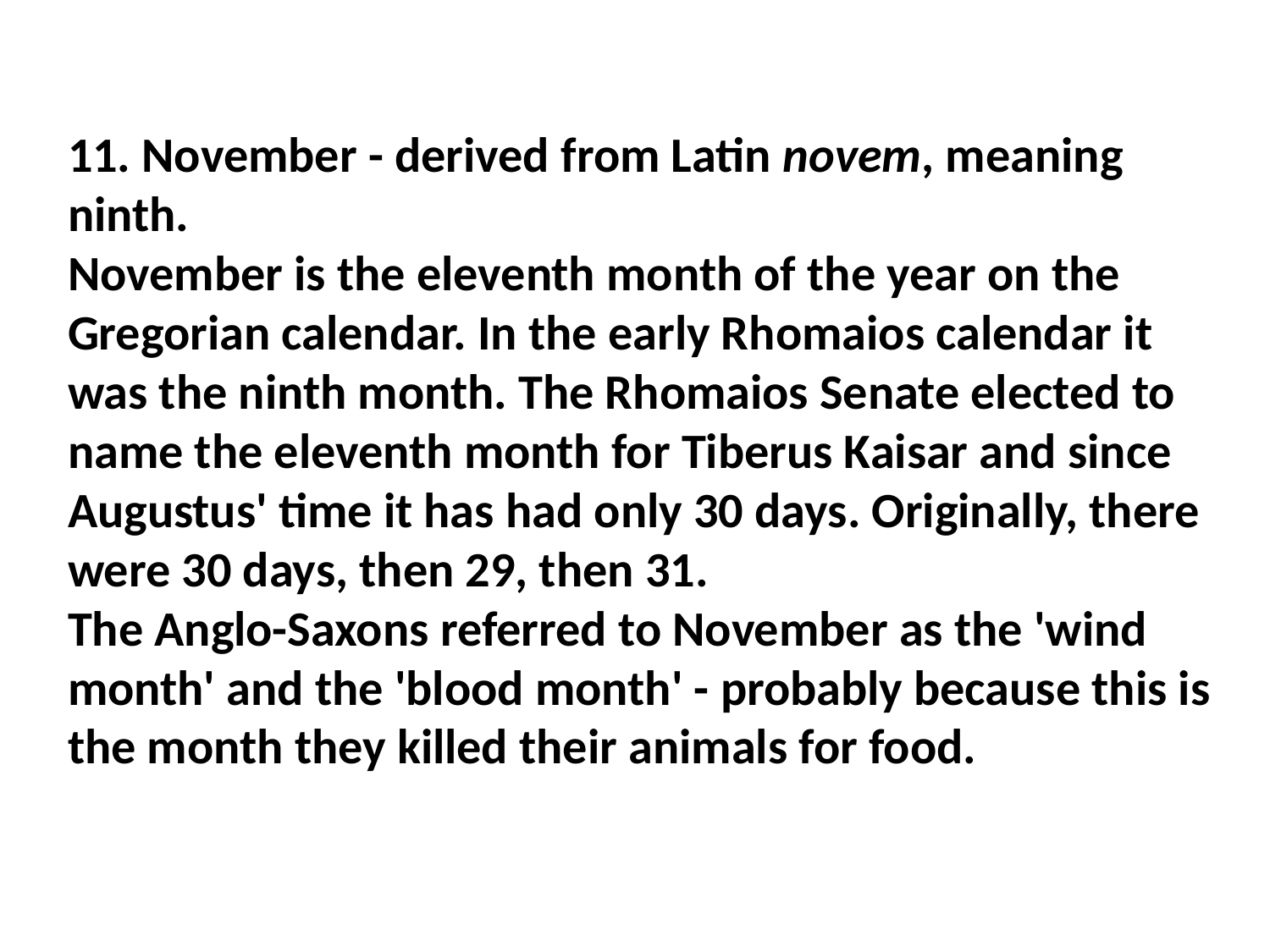

11. November - derived from Latin novem, meaning ninth.
November is the eleventh month of the year on the Gregorian calendar. In the early Rhomaios calendar it was the ninth month. The Rhomaios Senate elected to name the eleventh month for Tiberus Kaisar and since Augustus' time it has had only 30 days. Originally, there were 30 days, then 29, then 31.
The Anglo-Saxons referred to November as the 'wind month' and the 'blood month' - probably because this is the month they killed their animals for food.